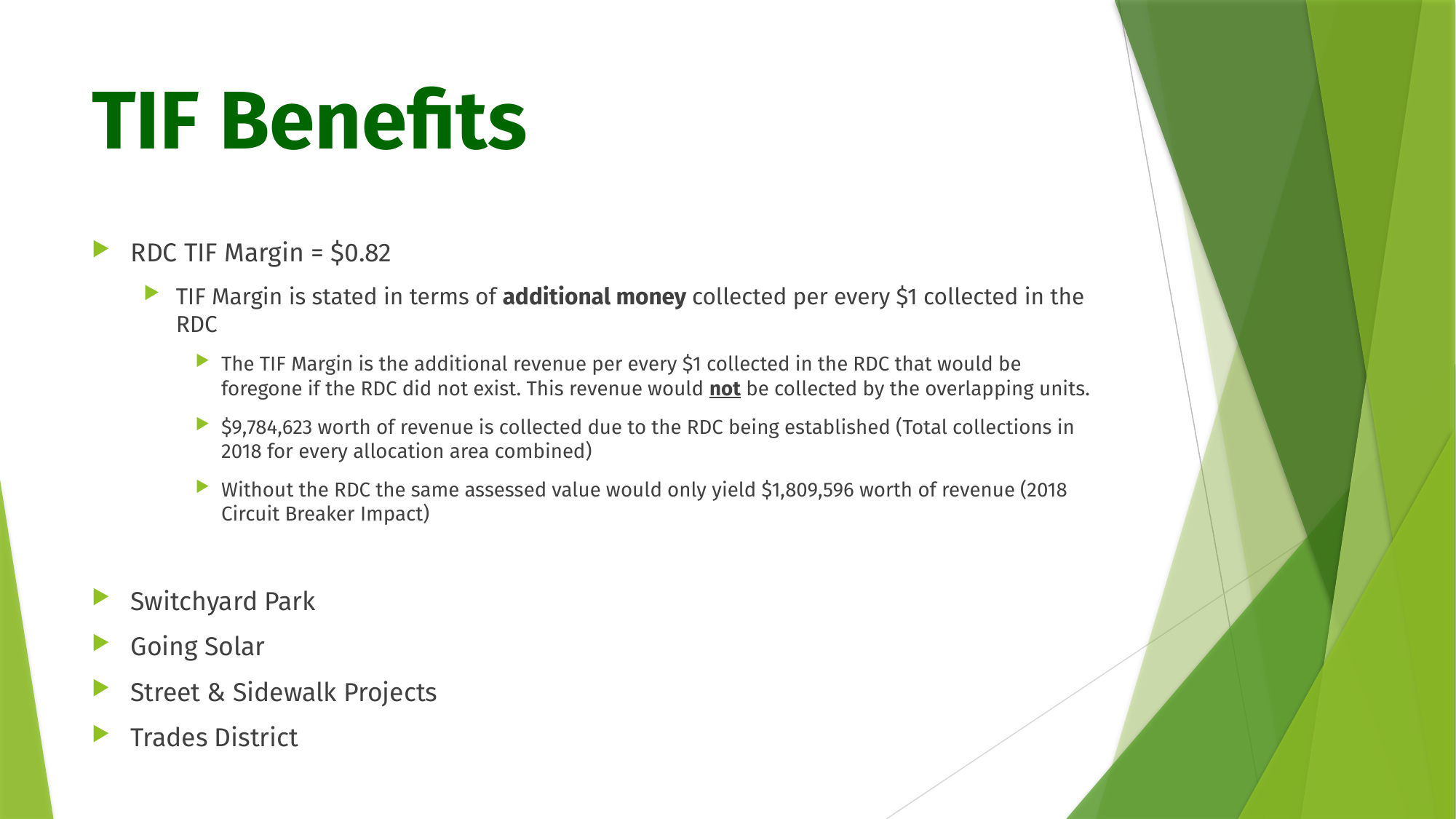

# TIF Benefits
RDC TIF Margin = $0.82
TIF Margin is stated in terms of additional money collected per every $1 collected in the RDC
The TIF Margin is the additional revenue per every $1 collected in the RDC that would be foregone if the RDC did not exist. This revenue would not be collected by the overlapping units.
$9,784,623 worth of revenue is collected due to the RDC being established (Total collections in 2018 for every allocation area combined)
Without the RDC the same assessed value would only yield $1,809,596 worth of revenue (2018 Circuit Breaker Impact)

Switchyard Park
Going Solar
Street & Sidewalk Projects
Trades District